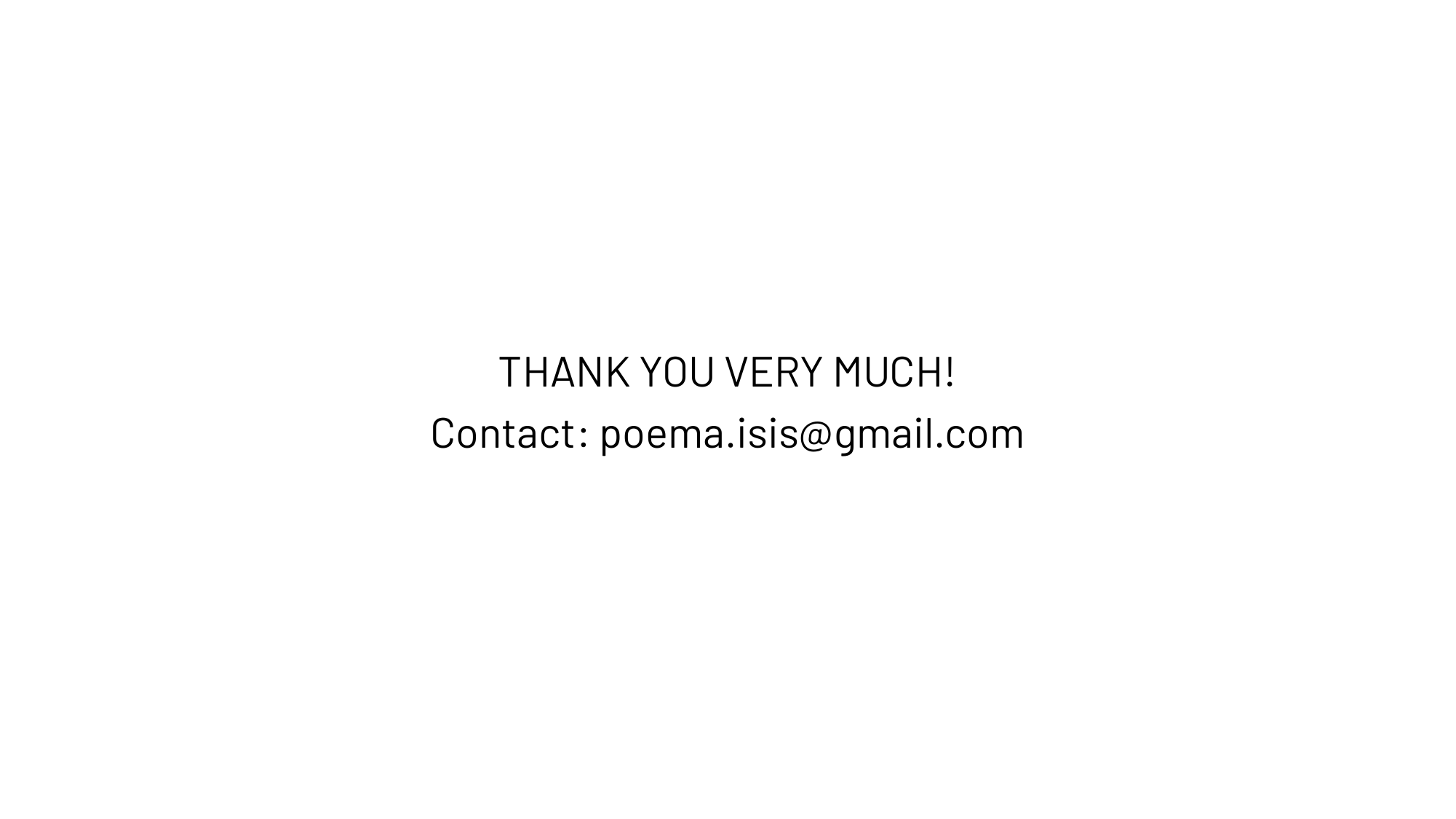

#

THANK YOU VERY MUCH!
Contact: poema.isis@gmail.com